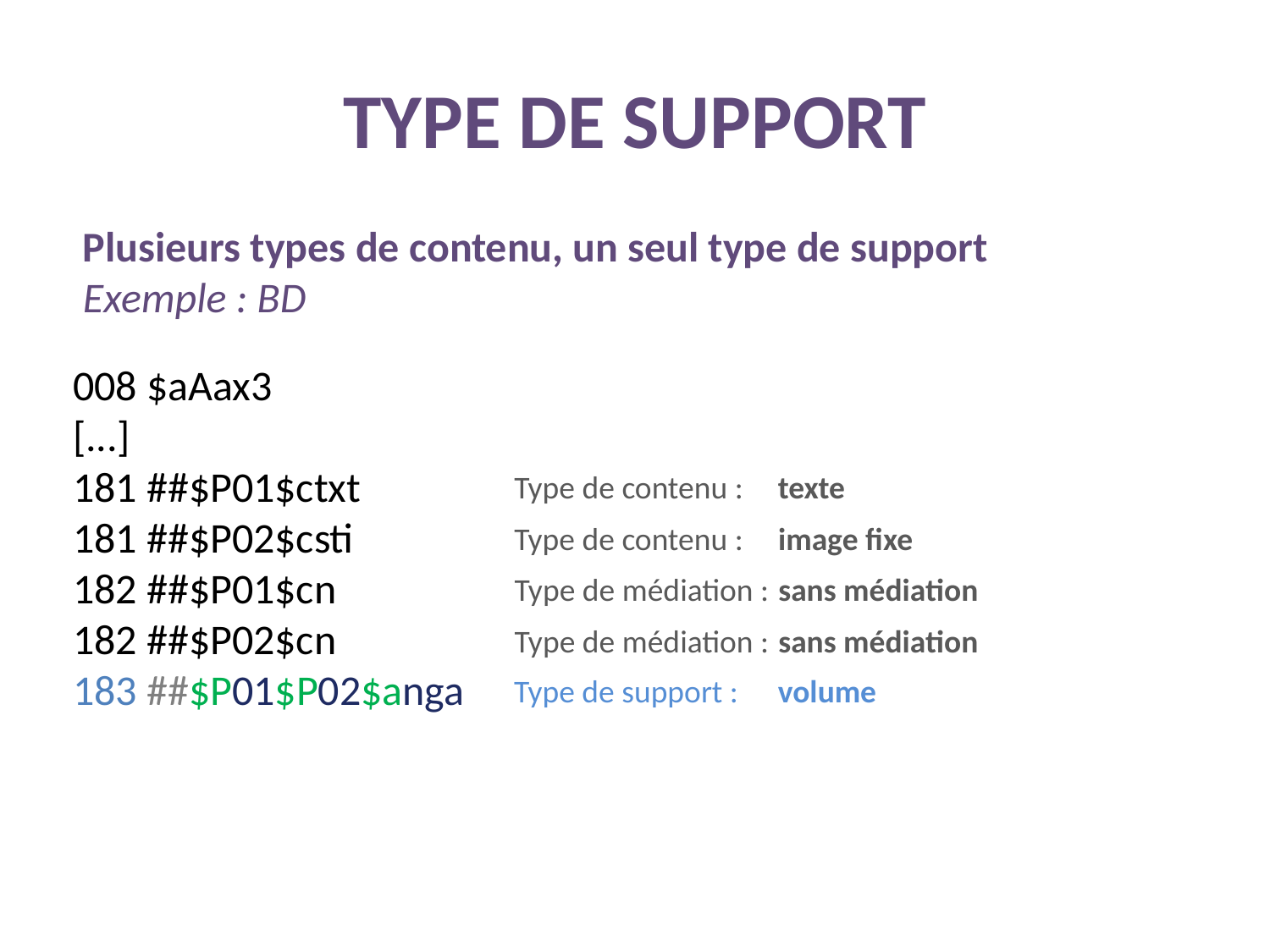

# type de support

Plusieurs types de contenu, un seul type de support
Exemple : BD
008 $aAax3
[...]
181 ##$P01$ctxt
181 ##$P02$csti
182 ##$P01$cn
182 ##$P02$cn
183 ##$P01$P02$anga
texte
Type de contenu :
Type de contenu :
image fixe
Type de médiation :
sans médiation
Type de médiation :
sans médiation
Type de support :
volume